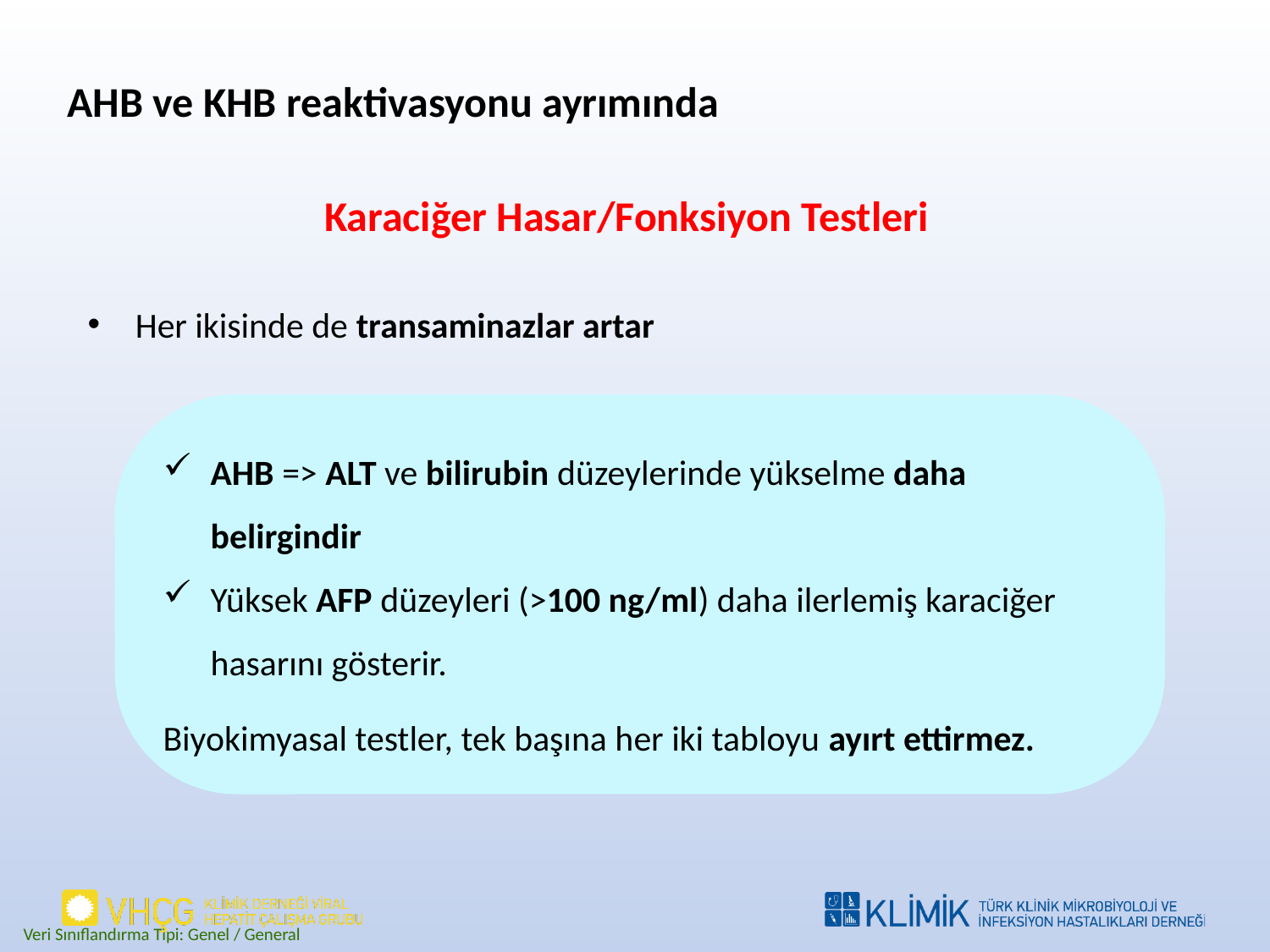

AHB ve KHB reaktivasyonu ayrımında
# Karaciğer Hasar/Fonksiyon Testleri
Her ikisinde de transaminazlar artar
AHB => ALT ve bilirubin düzeylerinde yükselme daha belirgindir
Yüksek AFP düzeyleri (>100 ng/ml) daha ilerlemiş karaciğer hasarını gösterir.
Biyokimyasal testler, tek başına her iki tabloyu ayırt ettirmez.